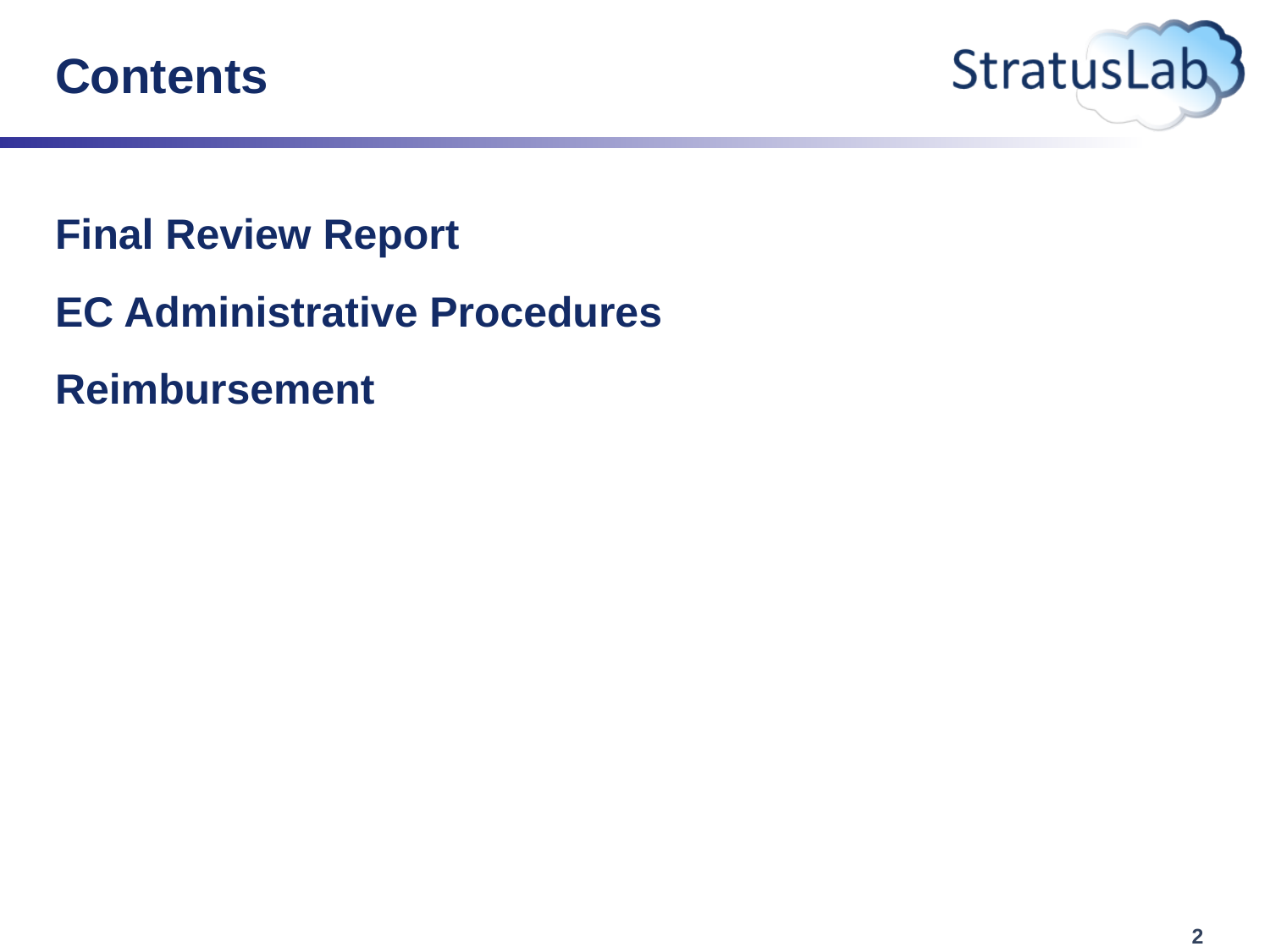

# Contents
Final Review Report
EC Administrative Procedures
Reimbursement